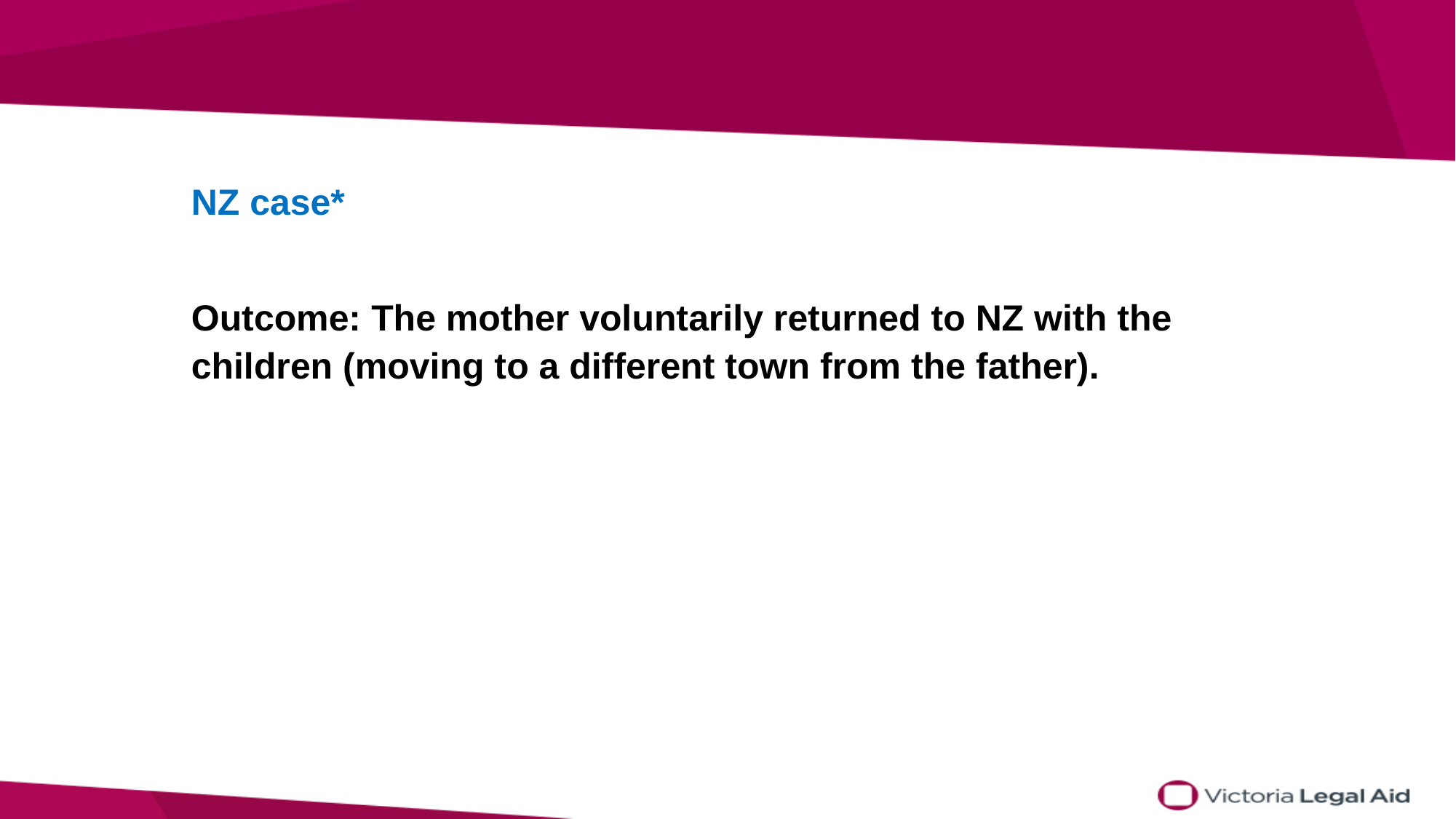

NZ case*

Outcome: The mother voluntarily returned to NZ with the children (moving to a different town from the father).